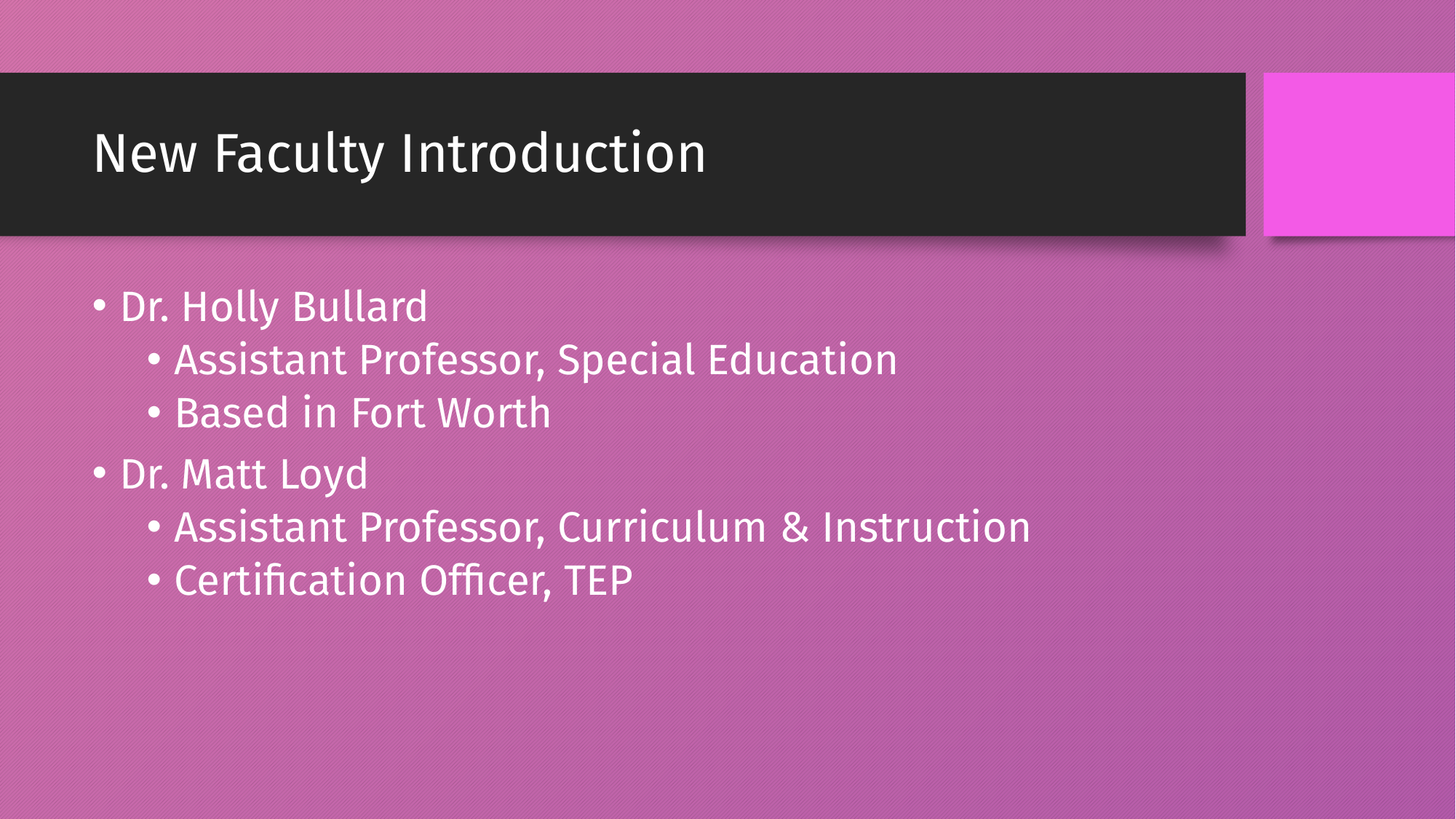

# New Faculty Introduction
Dr. Holly Bullard
Assistant Professor, Special Education
Based in Fort Worth
Dr. Matt Loyd
Assistant Professor, Curriculum & Instruction
Certification Officer, TEP